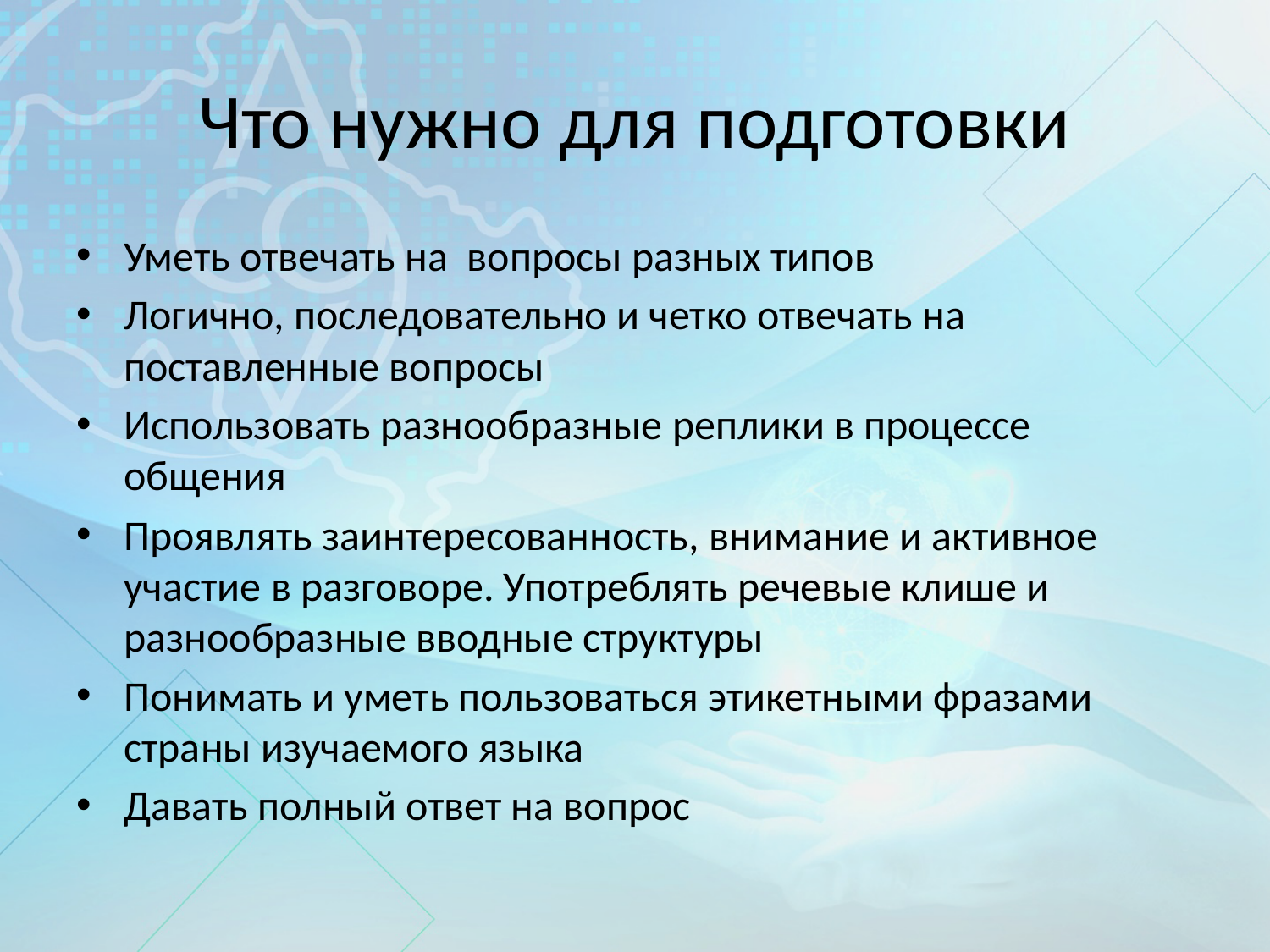

# Что нужно для подготовки
Уметь отвечать на  вопросы разных типов
Логично, последовательно и четко отвечать на поставленные вопросы
Использовать разнообразные реплики в процессе общения
Проявлять заинтересованность, внимание и активное участие в разговоре. Употреблять речевые клише и разнообразные вводные структуры
Понимать и уметь пользоваться этикетными фразами страны изучаемого языка
Давать полный ответ на вопрос